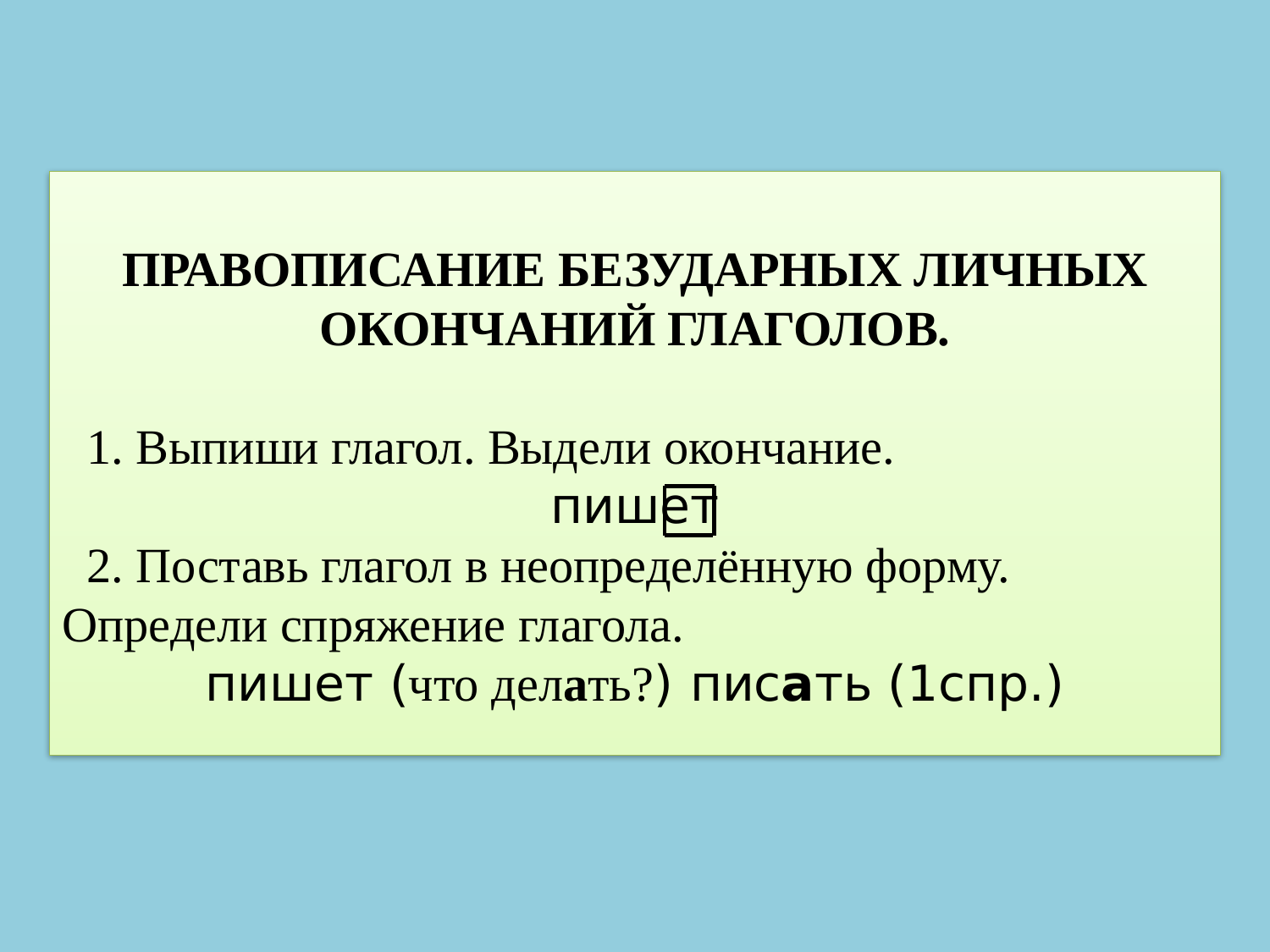

ПРАВОПИСАНИЕ БЕЗУДАРНЫХ ЛИЧНЫХ ОКОНЧАНИЙ ГЛАГОЛОВ.

  1. Выпиши глагол. Выдели окончание.
пишет
  2. Поставь глагол в неопределённую форму. Определи спряжение глагола.
пишет (что делать?) писать (1спр.)